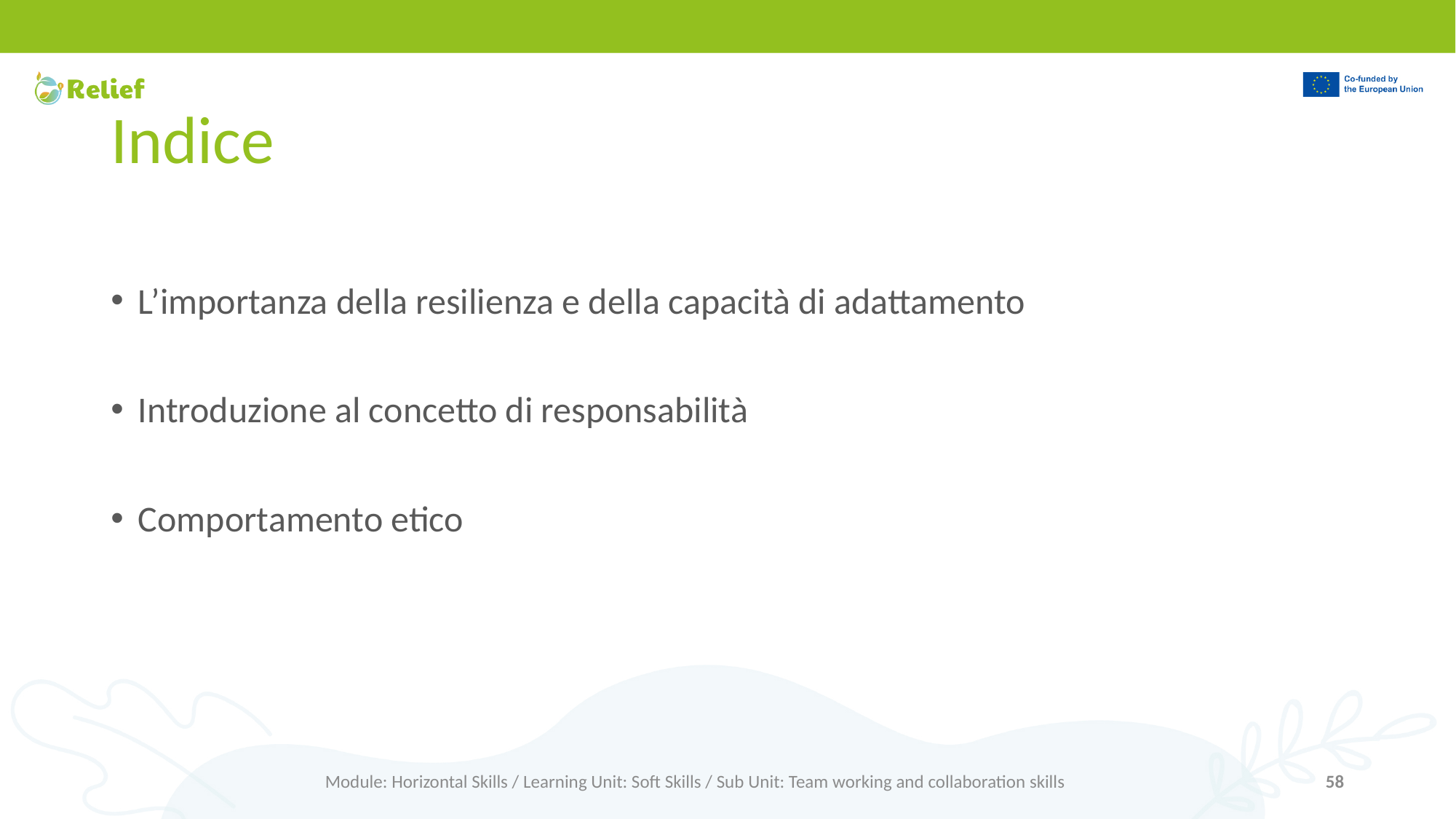

# Indice

L’importanza della resilienza e della capacità di adattamento

Introduzione al concetto di responsabilità

Comportamento etico

Module: Horizontal Skills / Learning Unit: Soft Skills / Sub Unit: Team working and collaboration skills
58